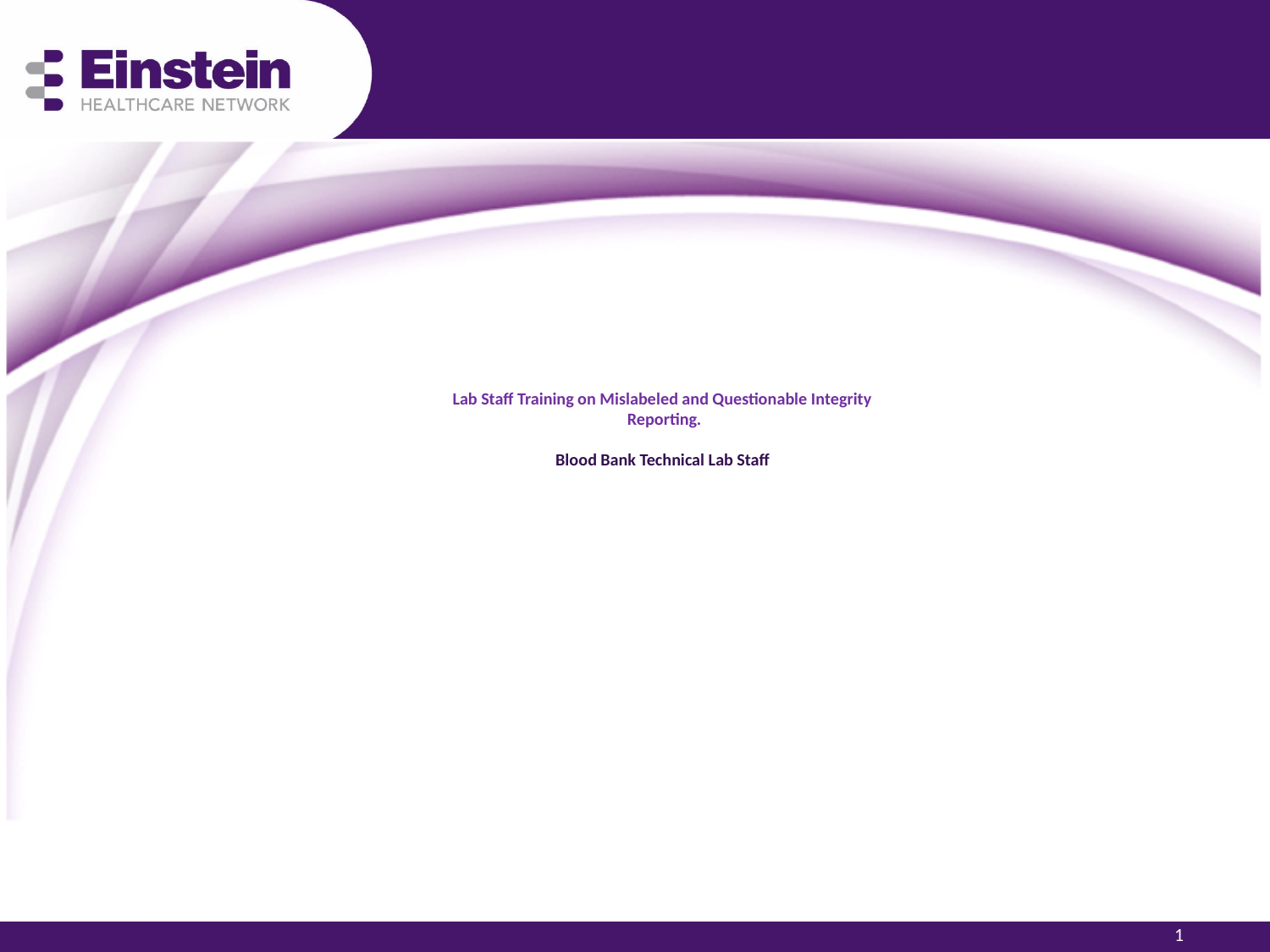

# Lab Staff Training on Mislabeled and Questionable Integrity Reporting. Blood Bank Technical Lab Staff